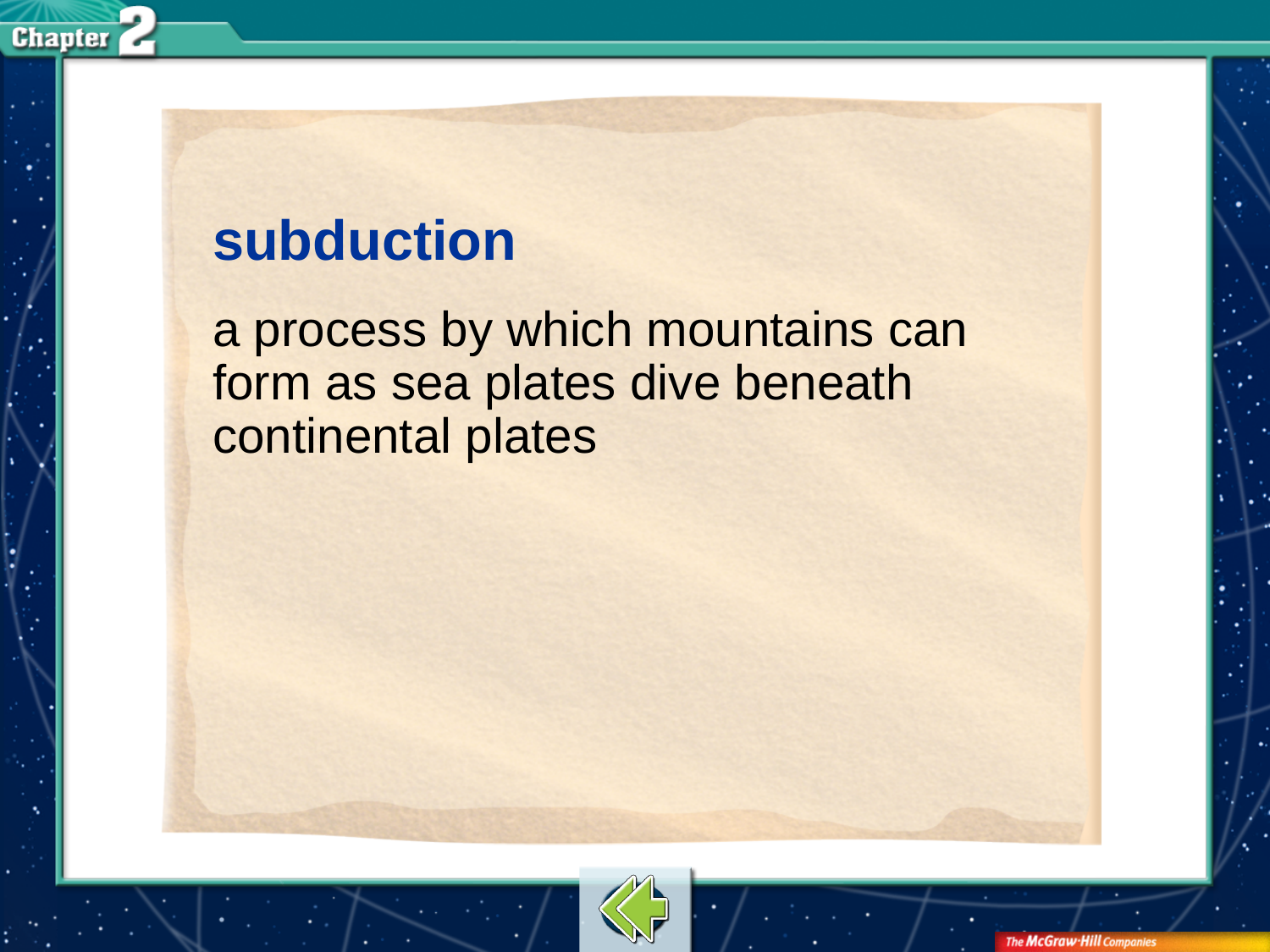

subduction
a process by which mountains can form as sea plates dive beneath continental plates
# Vocab12